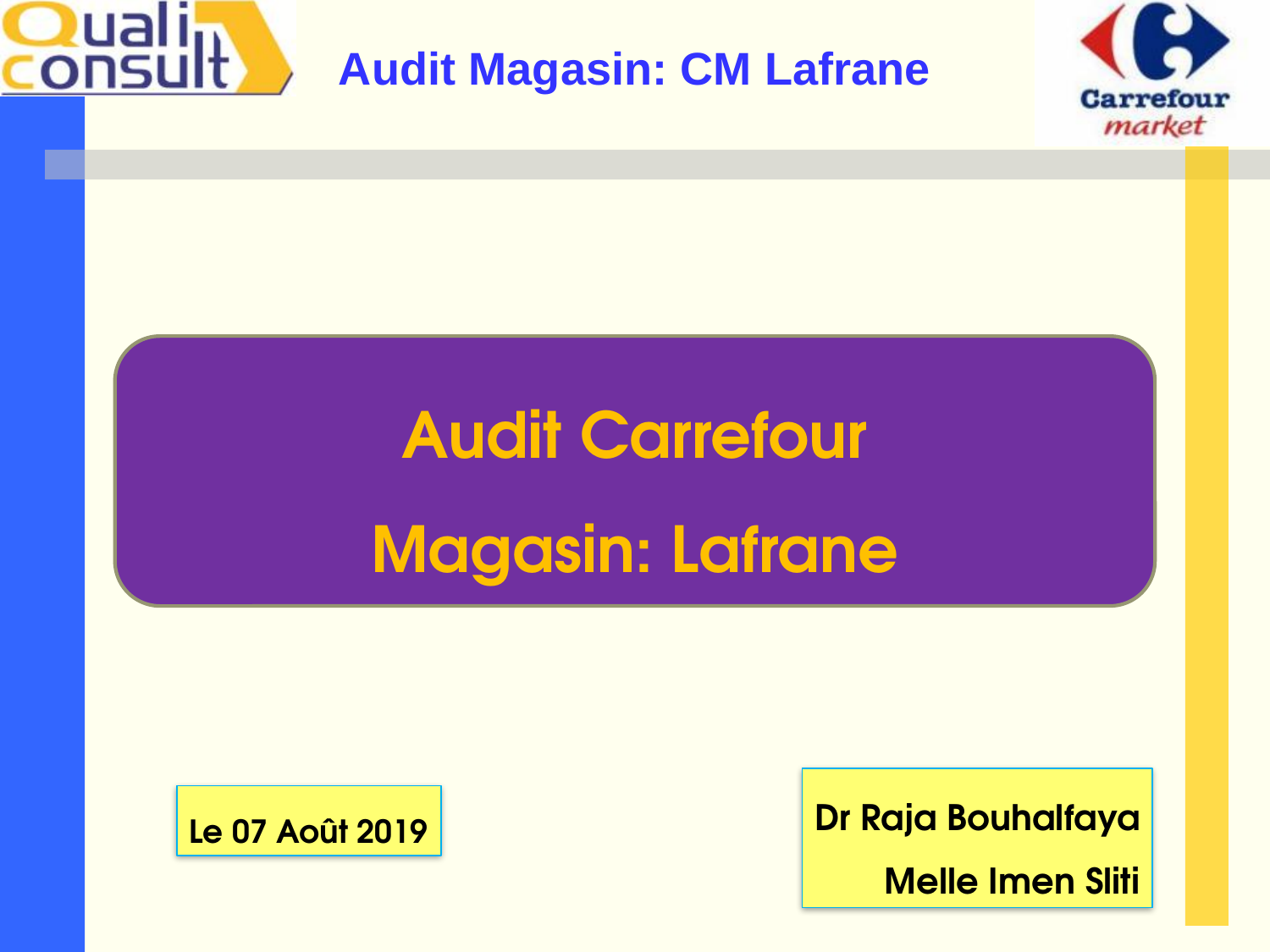

Audit Carrefour
Magasin: Lafrane
Dr Raja Bouhalfaya
Melle Imen Sliti
Le 07 Août 2019